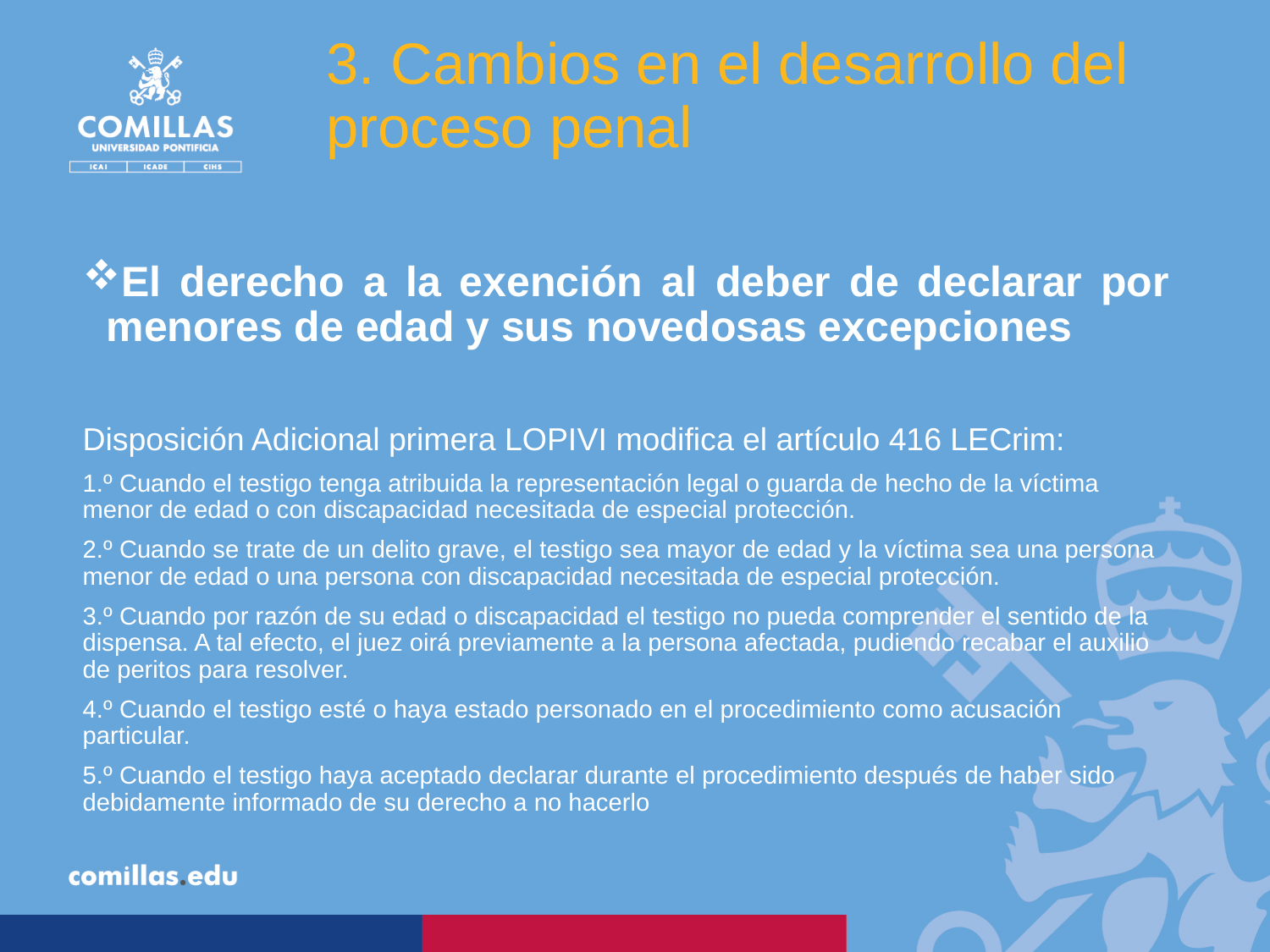

# 3. Cambios en el desarrollo del proceso penal
El derecho a la exención al deber de declarar por menores de edad y sus novedosas excepciones

Disposición Adicional primera LOPIVI modifica el artículo 416 LECrim:
1.º Cuando el testigo tenga atribuida la representación legal o guarda de hecho de la víctima menor de edad o con discapacidad necesitada de especial protección.
2.º Cuando se trate de un delito grave, el testigo sea mayor de edad y la víctima sea una persona menor de edad o una persona con discapacidad necesitada de especial protección.
3.º Cuando por razón de su edad o discapacidad el testigo no pueda comprender el sentido de la dispensa. A tal efecto, el juez oirá previamente a la persona afectada, pudiendo recabar el auxilio de peritos para resolver.
4.º Cuando el testigo esté o haya estado personado en el procedimiento como acusación particular.
5.º Cuando el testigo haya aceptado declarar durante el procedimiento después de haber sido debidamente informado de su derecho a no hacerlo